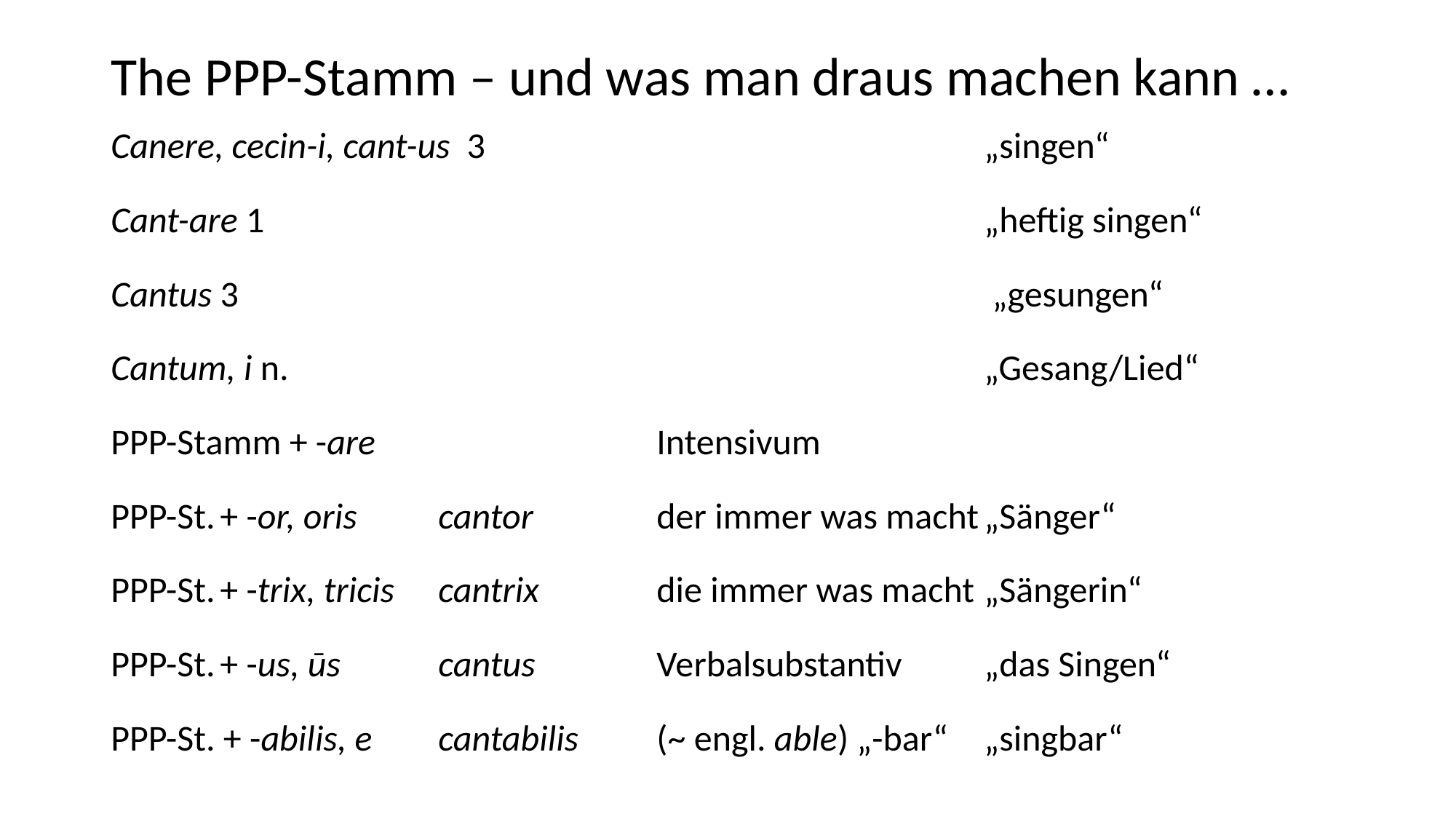

# The PPP-Stamm – und was man draus machen kann …
Canere, cecin-i, cant-us  3					„singen“
Cant-are 1							„heftig singen“
Cantus 3							 „gesungen“
Cantum, i n.							„Gesang/Lied“
PPP-Stamm + -are			Intensivum
PPP-St.	+ -or, oris	cantor		der immer was macht	„Sänger“
PPP-St.	+ -trix, tricis	cantrix		die immer was macht	„Sängerin“
PPP-St.	+ -us, ūs	cantus		Verbalsubstantiv	„das Singen“
PPP-St. + -abilis, e	cantabilis	(~ engl. able) „-bar“	„singbar“